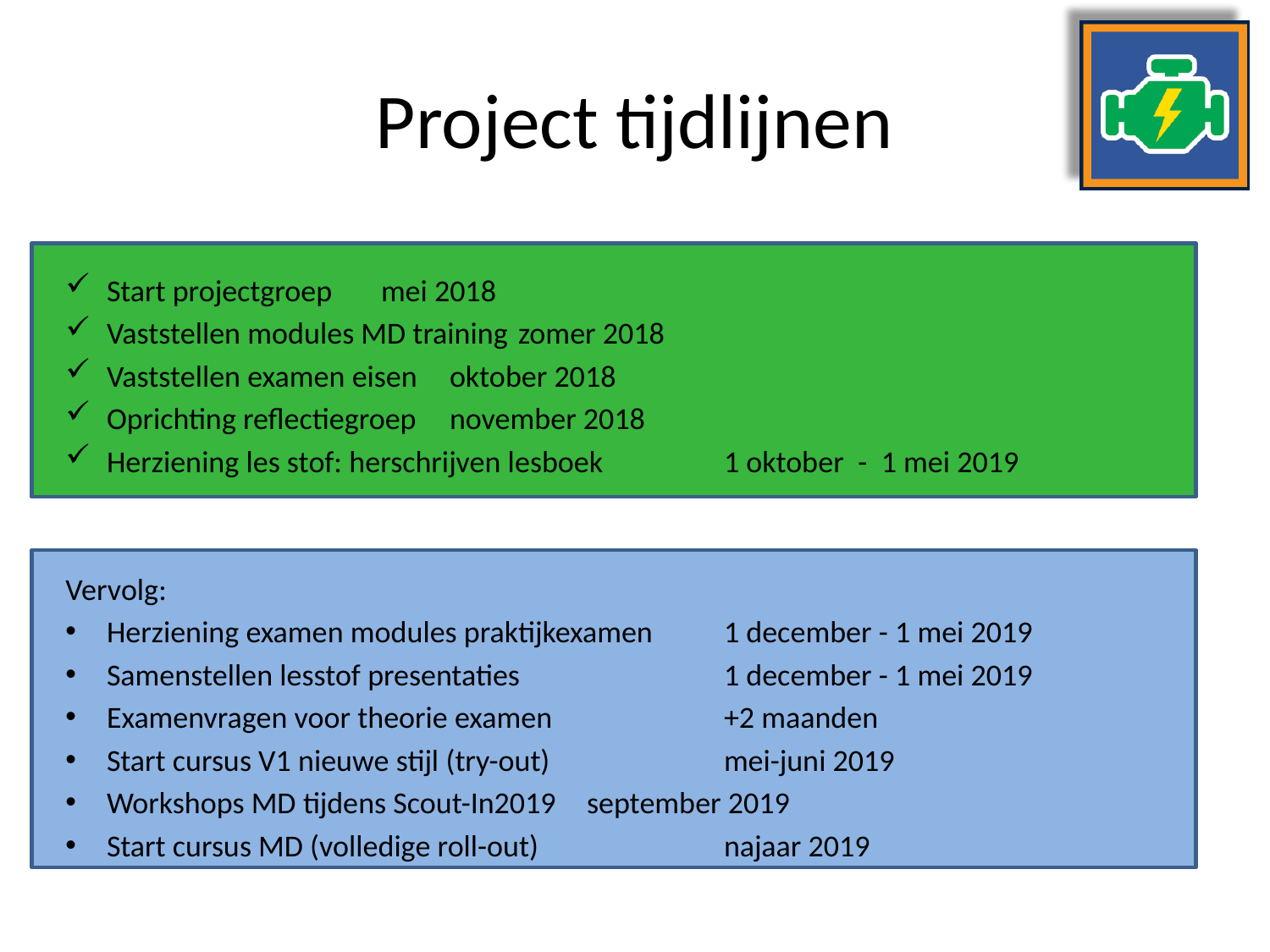

# Project tijdlijnen

Start projectgroep				mei 2018
Vaststellen modules MD training		zomer 2018
Vaststellen examen eisen			oktober 2018
Oprichting reflectiegroep			november 2018
Herziening les stof: herschrijven lesboek              	1 oktober  -  1 mei 2019

Vervolg:
Herziening examen modules praktijkexamen       	1 december - 1 mei 2019
Samenstellen lesstof presentaties                         	1 december - 1 mei 2019
Examenvragen voor theorie examen                     	+2 maanden
Start cursus V1 nieuwe stijl (try-out)                       	mei-juni 2019
Workshops MD tijdens Scout-In2019		september 2019
Start cursus MD (volledige roll-out)                        	najaar 2019